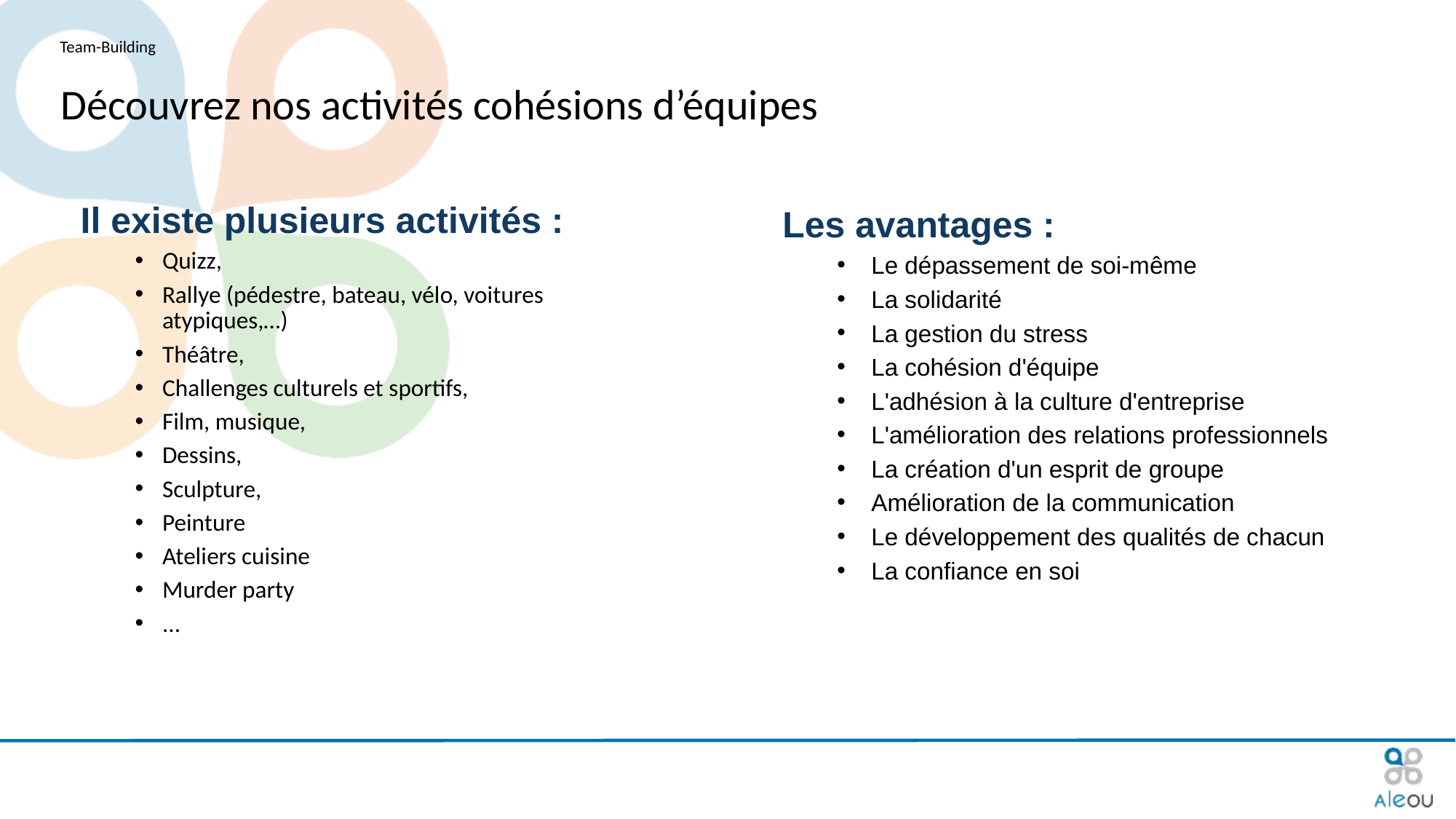

# Team-Building
Découvrez nos activités cohésions d’équipes
Il existe plusieurs activités :
Quizz,
Rallye (pédestre, bateau, vélo, voitures atypiques,…)
Théâtre,
Challenges culturels et sportifs,
Film, musique,
Dessins,
Sculpture,
Peinture
Ateliers cuisine
Murder party
...

Les avantages :
Le dépassement de soi-même
La solidarité
La gestion du stress
La cohésion d'équipe
L'adhésion à la culture d'entreprise
L'amélioration des relations professionnels
La création d'un esprit de groupe
Amélioration de la communication
Le développement des qualités de chacun
La confiance en soi